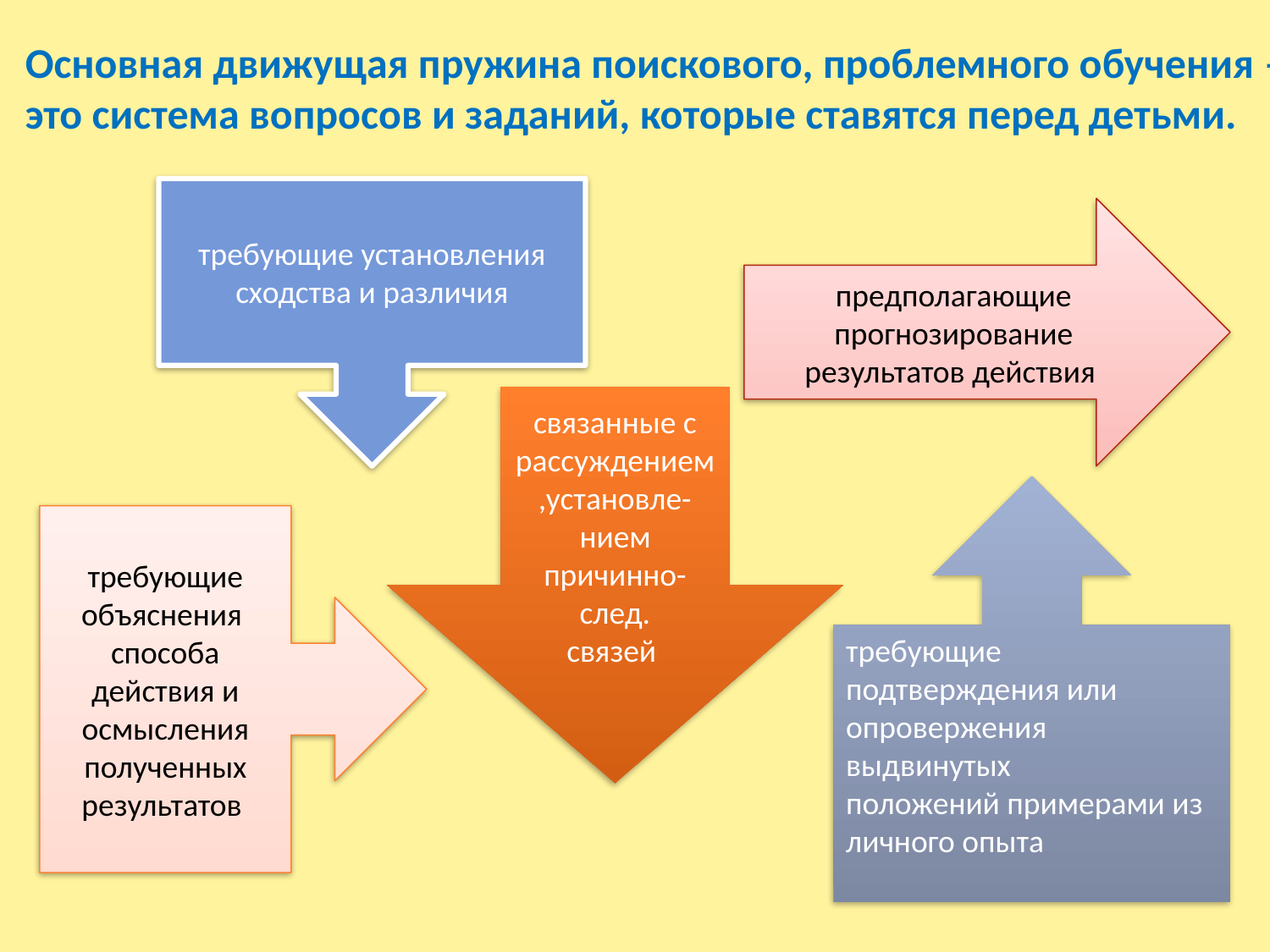

Основная движущая пружина поискового, проблемного обучения —
это система вопросов и заданий, которые ставятся перед детьми.
требующие установления сходства и различия
предполагающие прогнозирование результатов действия
связанные с рассуждением,установле-нием причинно-след.
связей

требующие подтверждения или опровержения выдвинутых
положений примерами из личного опыта

требующие объяснения  способа действия и осмысления
полученных результатов